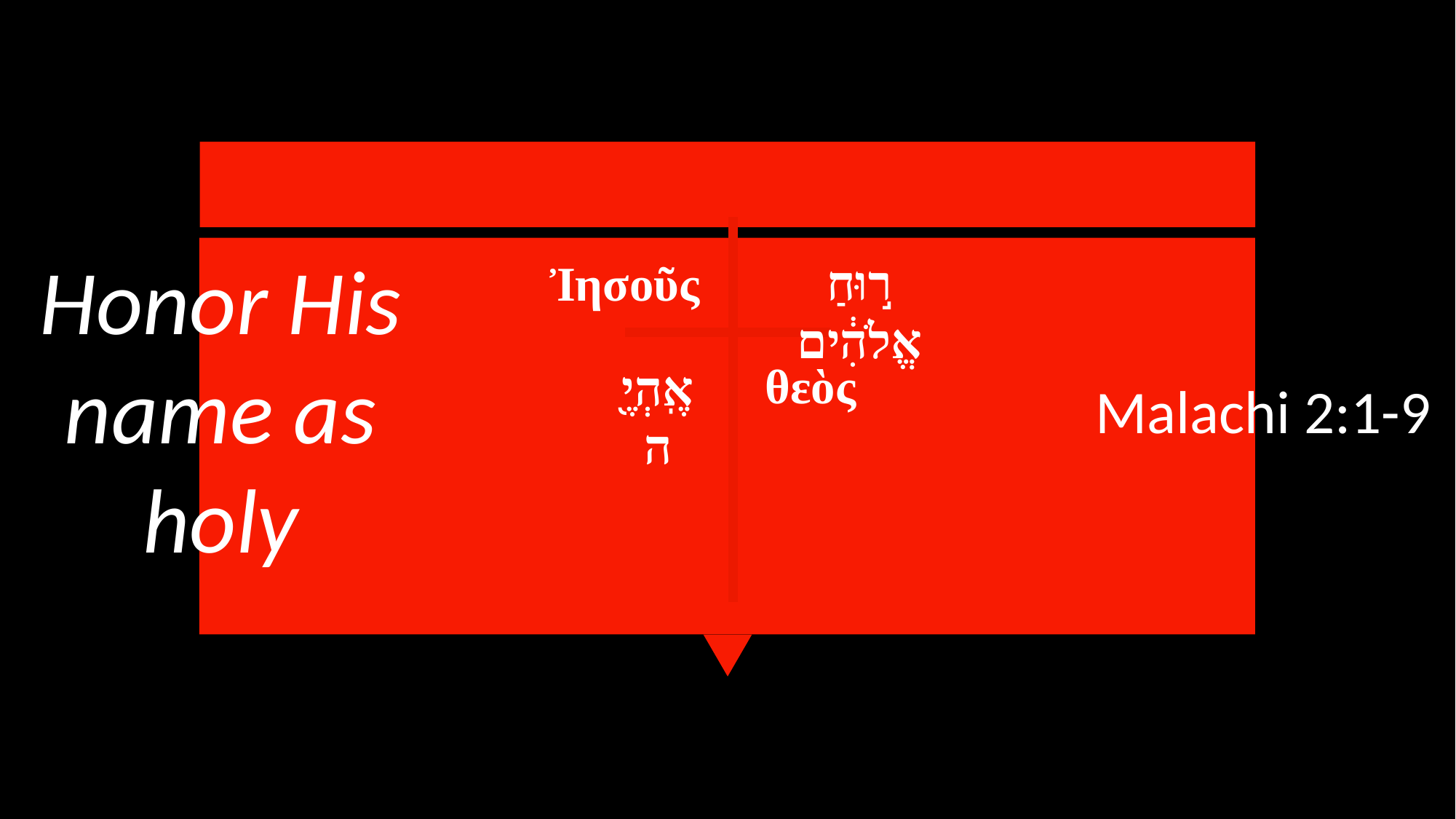

Honor His name as holy
ר֣וּחַ אֱלֹהִ֔ים
Ἰησοῦς
θεὸς
אֶֽהְיֶ֖ה
Malachi 2:1-9